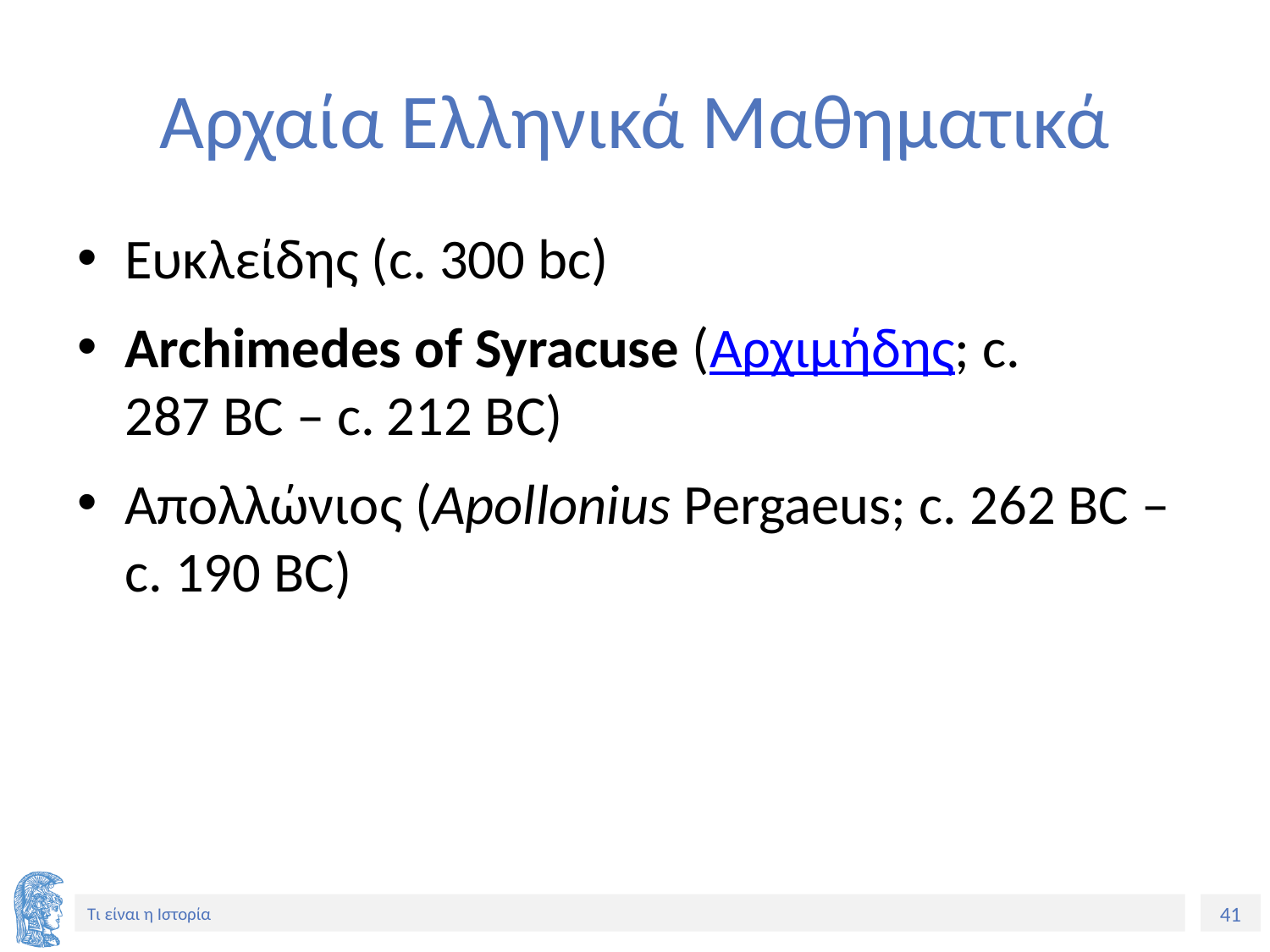

# Αρχαία Ελληνικά Μαθηματικά
Ευκλείδης (c. 300 bc)
Archimedes of Syracuse (Αρχιμήδης; c. 287 BC – c. 212 BC)
Απολλώνιος (Apollonius Pergaeus; c. 262 BC – c. 190 BC)